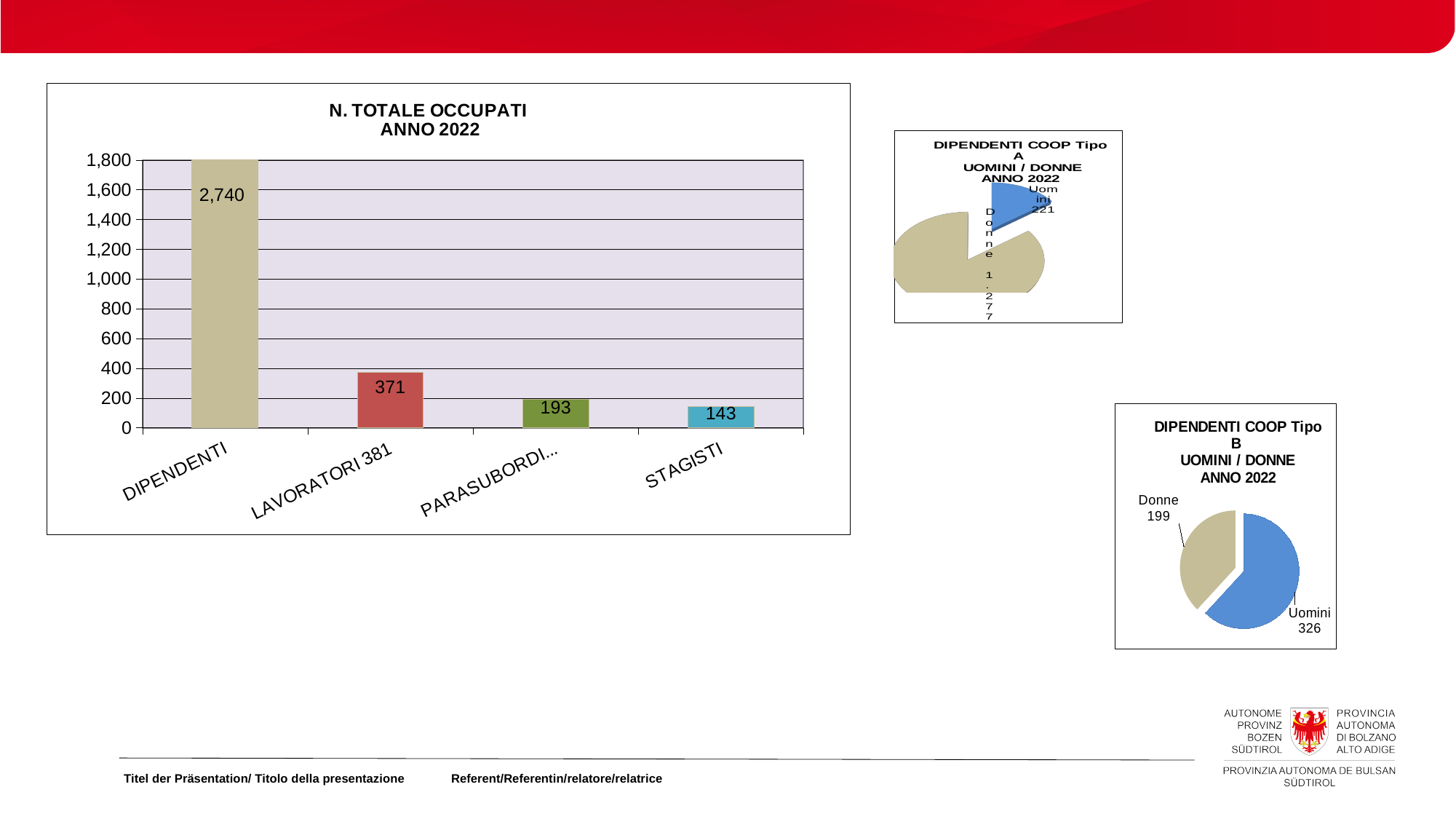

### Chart: N. TOTALE OCCUPATI
ANNO 2022

| Category |  |
|---|---|
| DIPENDENTI | 2740.0 |
| LAVORATORI 381 | 371.0 |
| PARASUBORDINATI | 193.0 |
| STAGISTI | 143.0 |

[unsupported chart]

### Chart: DIPENDENTI COOP Tipo B
UOMINI / DONNE
ANNO 2022

| Category |  |
|---|---|
| Uomini | 326.0 |
| Donne | 199.0 |